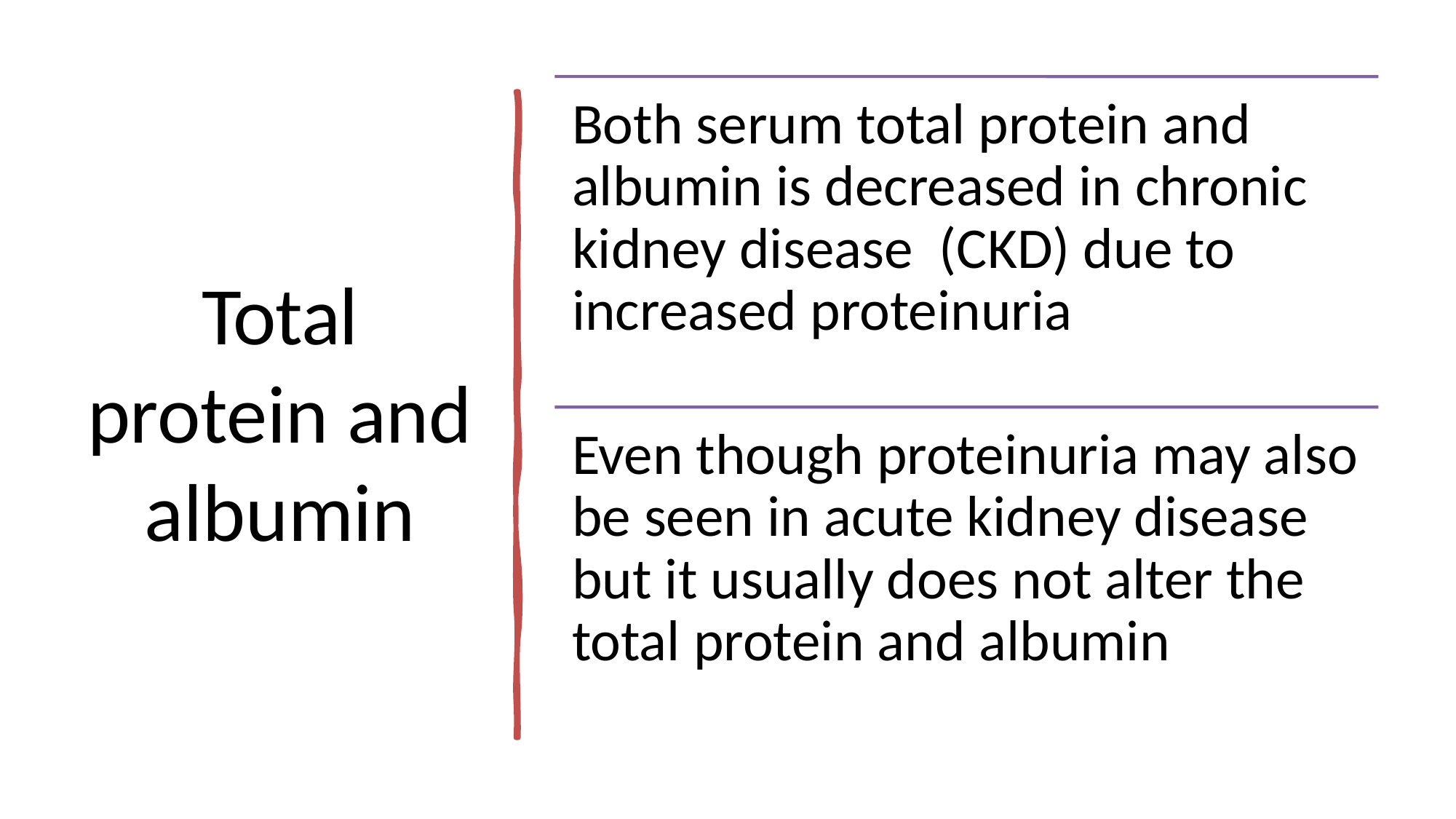

Both serum total protein and albumin is decreased in chronic kidney disease  (CKD) due to increased proteinuria
Even though proteinuria may also be seen in acute kidney disease but it usually does not alter the total protein and albumin
# Total protein and albumin